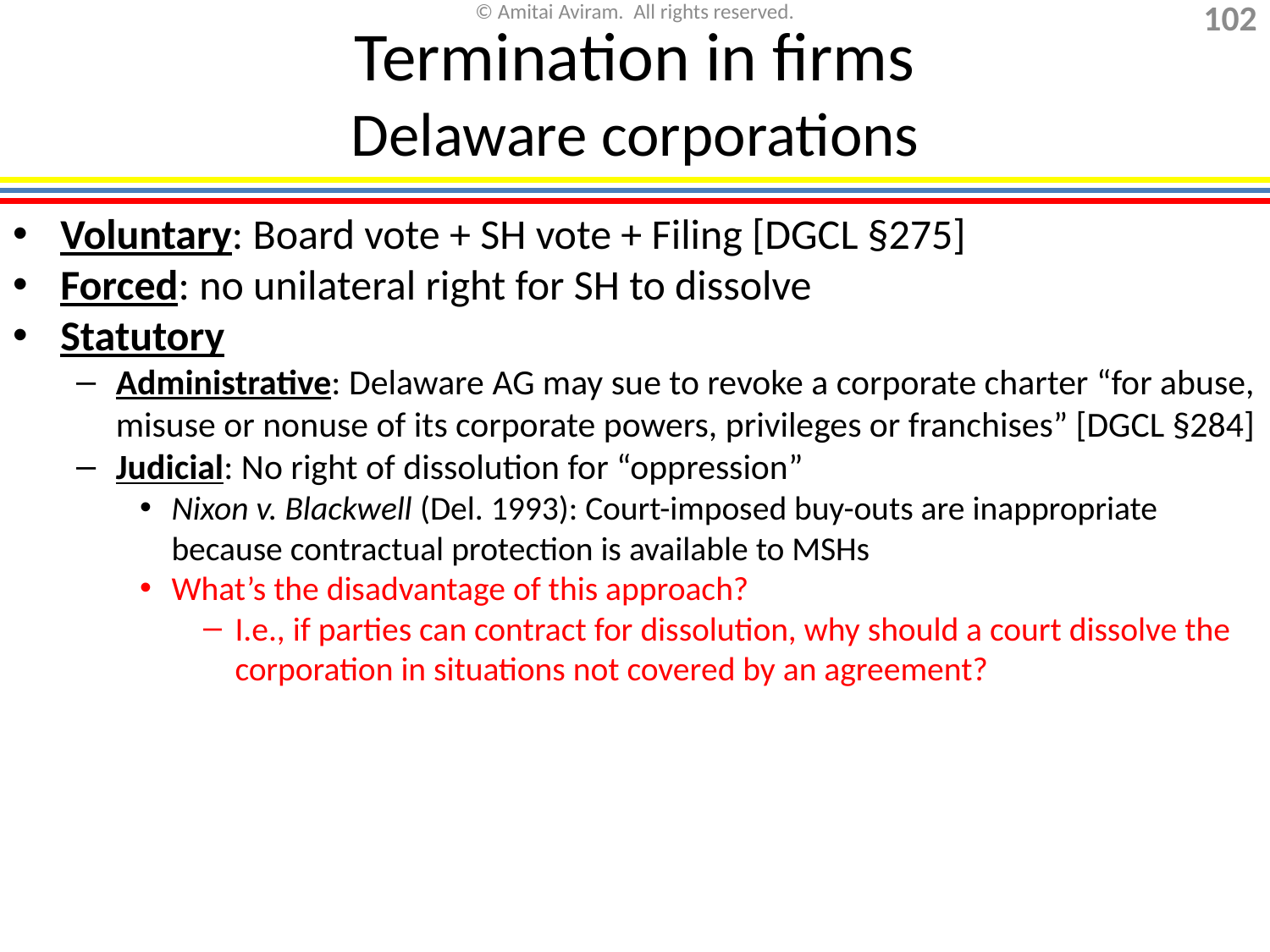

# Termination in firms Delaware corporations
Voluntary: Board vote + SH vote + Filing [DGCL §275]
Forced: no unilateral right for SH to dissolve
Statutory
Administrative: Delaware AG may sue to revoke a corporate charter “for abuse, misuse or nonuse of its corporate powers, privileges or franchises” [DGCL §284]
Judicial: No right of dissolution for “oppression”
Nixon v. Blackwell (Del. 1993): Court-imposed buy-outs are inappropriate because contractual protection is available to MSHs
What’s the disadvantage of this approach?
I.e., if parties can contract for dissolution, why should a court dissolve the corporation in situations not covered by an agreement?